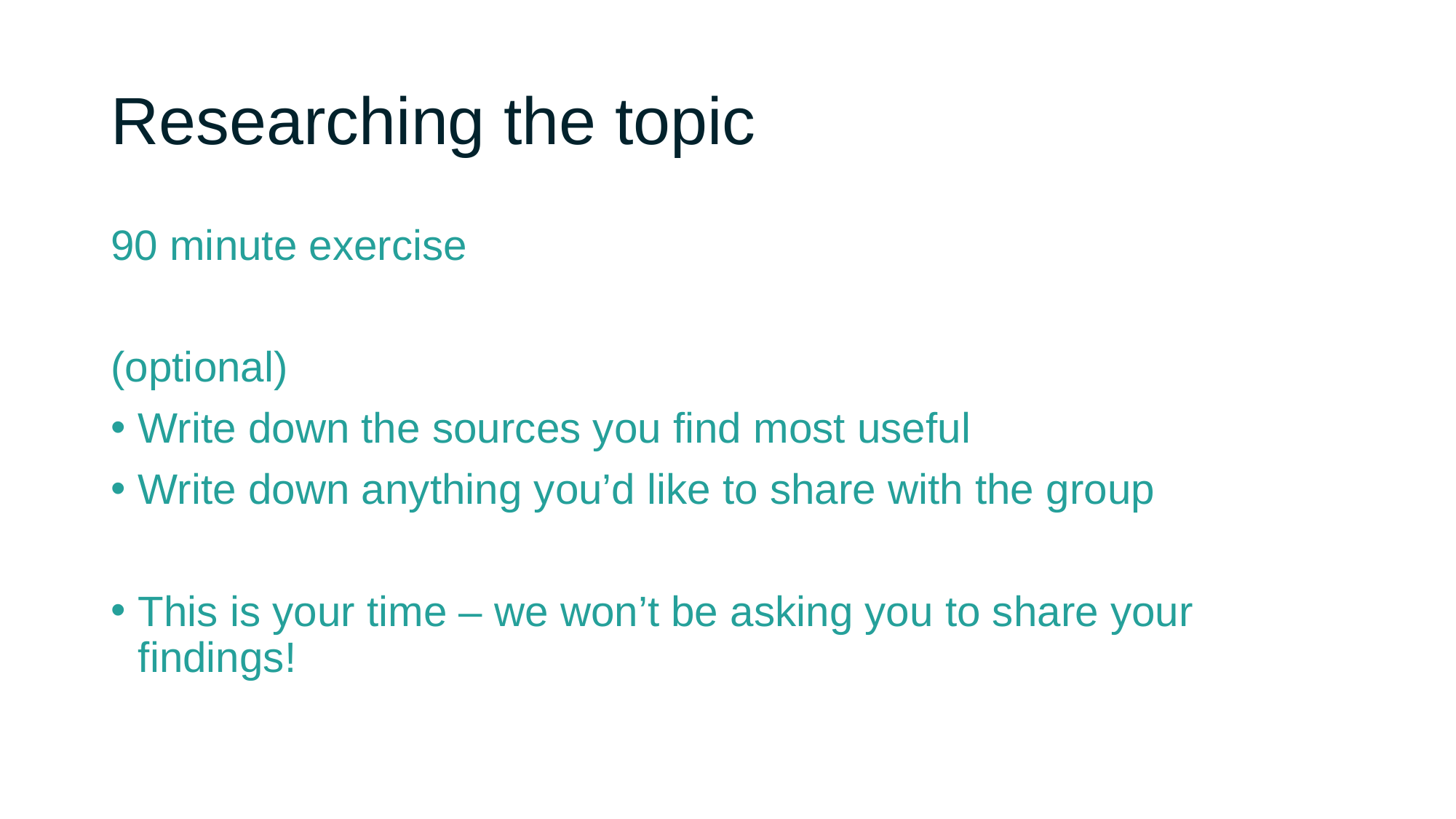

# Researching the topic
90 minute exercise

(optional)
Write down the sources you find most useful
Write down anything you’d like to share with the group

This is your time – we won’t be asking you to share your findings!